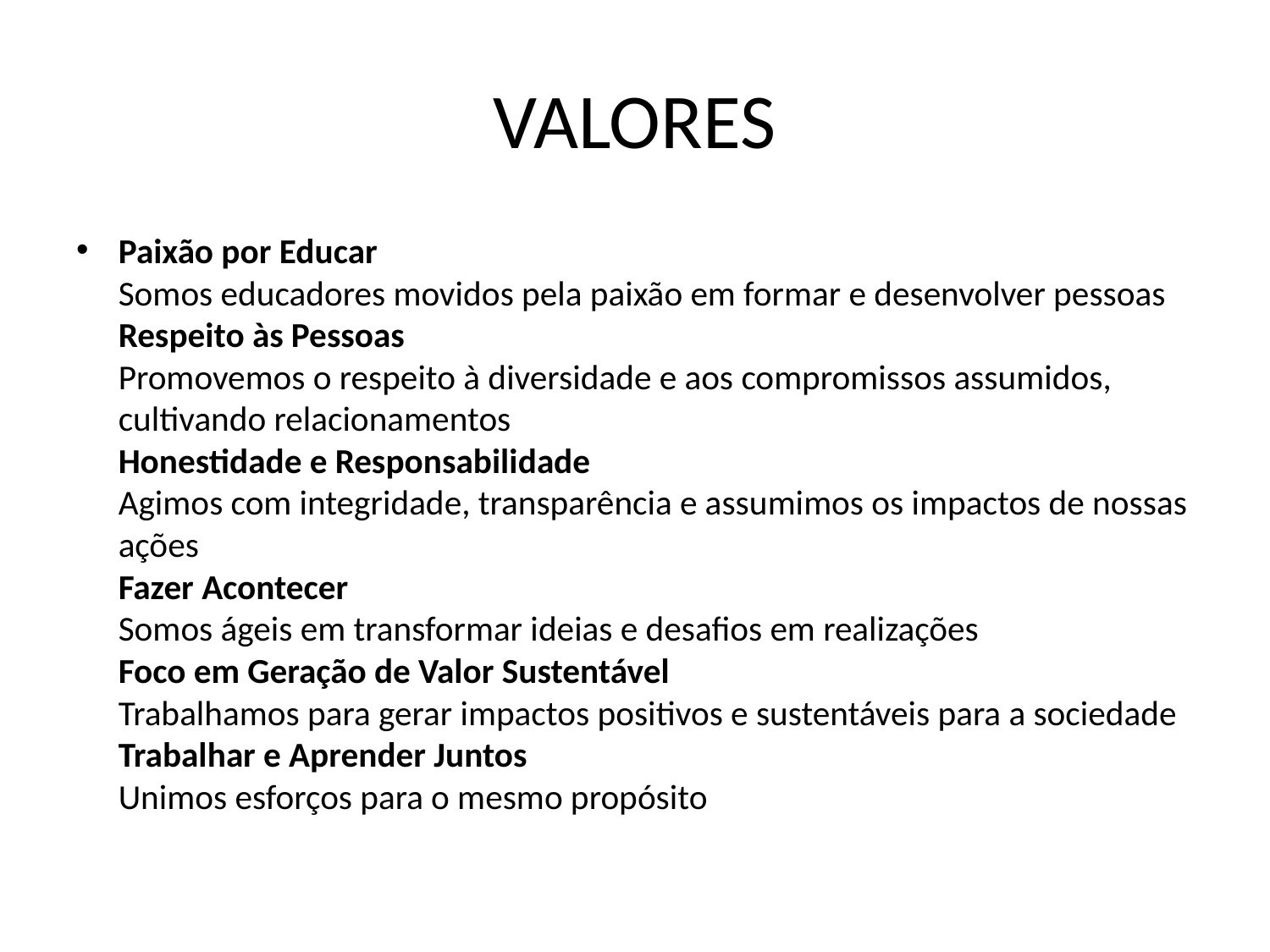

# VALORES
Paixão por Educar 
Somos educadores movidos pela paixão em formar e desenvolver pessoas 
Respeito às Pessoas 
Promovemos o respeito à diversidade e aos compromissos assumidos, cultivando relacionamentos 
Honestidade e Responsabilidade 
Agimos com integridade, transparência e assumimos os impactos de nossas ações 
Fazer Acontecer 
Somos ágeis em transformar ideias e desafios em realizações 
Foco em Geração de Valor Sustentável 
Trabalhamos para gerar impactos positivos e sustentáveis para a sociedade 
Trabalhar e Aprender Juntos 
Unimos esforços para o mesmo propósito